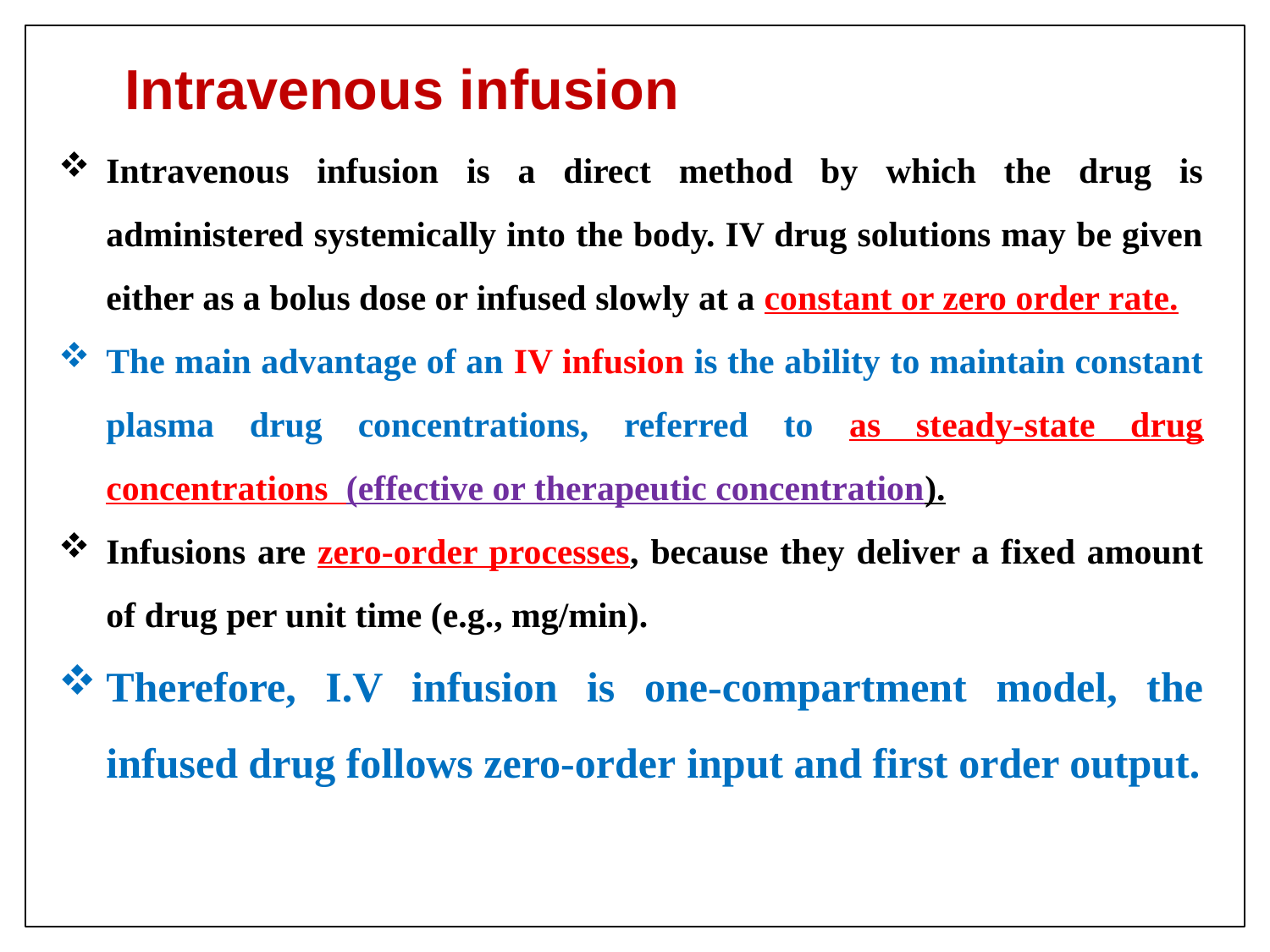

Intravenous infusion
Intravenous infusion is a direct method by which the drug is administered systemically into the body. IV drug solutions may be given either as a bolus dose or infused slowly at a constant or zero order rate.
The main advantage of an IV infusion is the ability to maintain constant plasma drug concentrations, referred to as steady-state drug concentrations  (effective or therapeutic concentration).
Infusions are zero-order processes, because they deliver a fixed amount of drug per unit time (e.g., mg/min).
Therefore, I.V infusion is one-compartment model, the infused drug follows zero-order input and first order output.